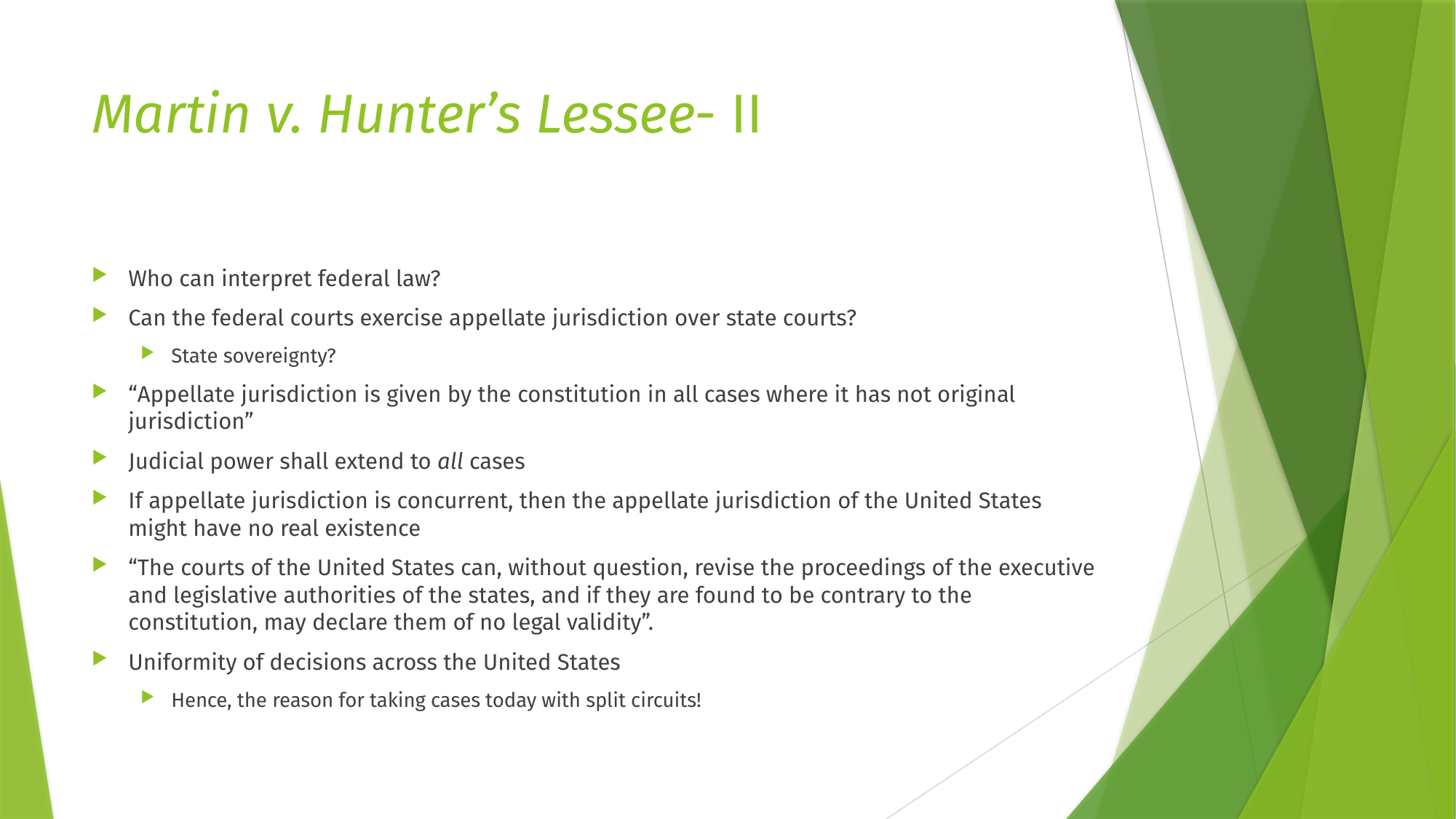

# Martin v. Hunter’s Lessee- II
Who can interpret federal law?
Can the federal courts exercise appellate jurisdiction over state courts?
State sovereignty?
“Appellate jurisdiction is given by the constitution in all cases where it has not original jurisdiction”
Judicial power shall extend to all cases
If appellate jurisdiction is concurrent, then the appellate jurisdiction of the United States might have no real existence
“The courts of the United States can, without question, revise the proceedings of the executive and legislative authorities of the states, and if they are found to be contrary to the constitution, may declare them of no legal validity”.
Uniformity of decisions across the United States
Hence, the reason for taking cases today with split circuits!